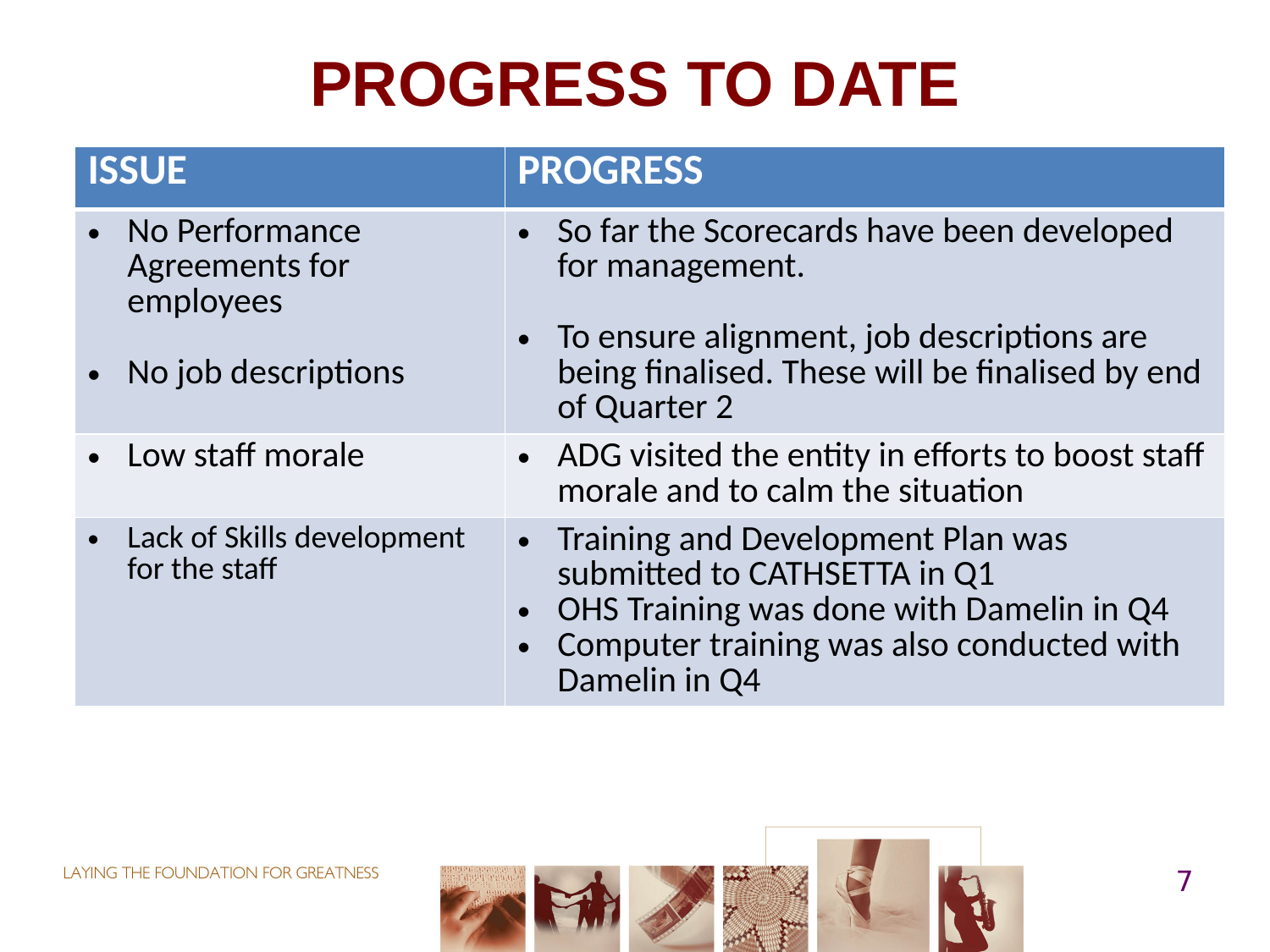

# PROGRESS TO DATE
| ISSUE | PROGRESS |
| --- | --- |
| No Performance Agreements for employees No job descriptions | So far the Scorecards have been developed for management. To ensure alignment, job descriptions are being finalised. These will be finalised by end of Quarter 2 |
| Low staff morale | ADG visited the entity in efforts to boost staff morale and to calm the situation |
| Lack of Skills development for the staff | Training and Development Plan was submitted to CATHSETTA in Q1 OHS Training was done with Damelin in Q4 Computer training was also conducted with Damelin in Q4 |
7